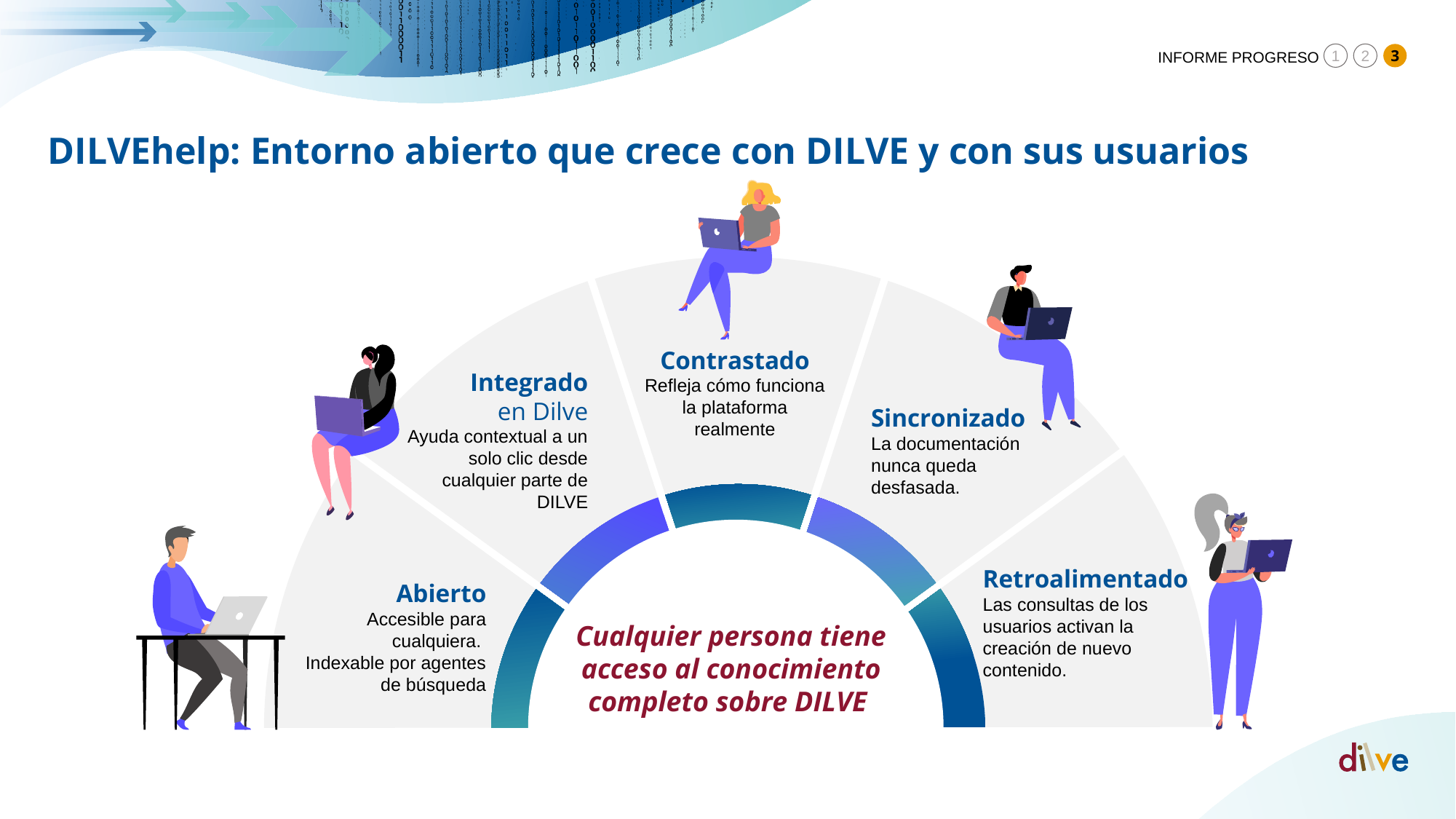

DILVEhelp: Entorno abierto que crece con DILVE y con sus usuarios

Contrastado
Refleja cómo funciona la plataforma realmente

Integrado
en Dilve
Ayuda contextual a un solo clic desde cualquier parte de DILVE
Sincronizado
La documentación nunca queda desfasada.

Retroalimentado
Las consultas de los usuarios activan la creación de nuevo contenido.
Abierto
Accesible para cualquiera.
Indexable por agentes de búsqueda
Cualquier persona tiene acceso al conocimiento completo sobre DILVE